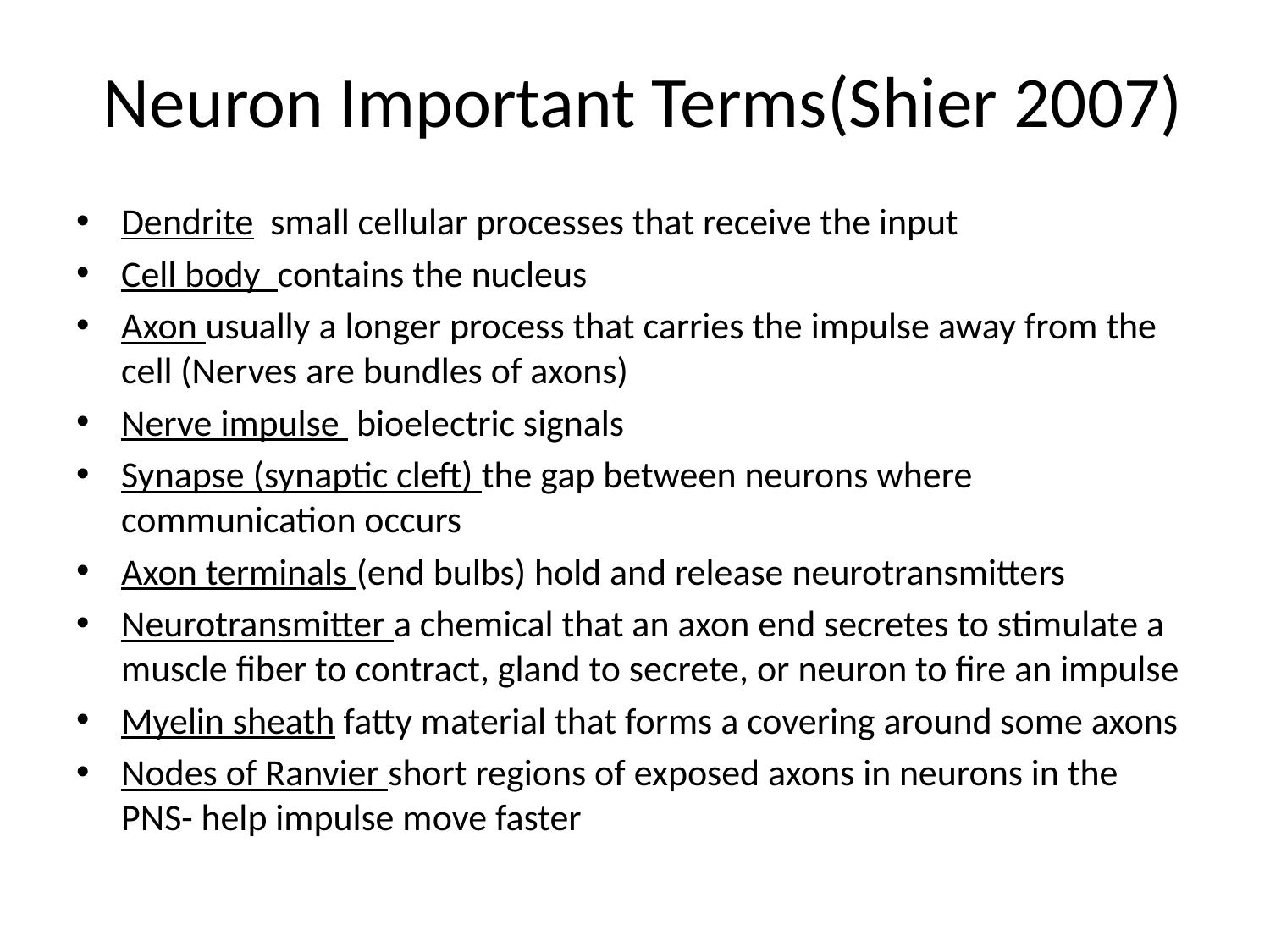

# Neuron Important Terms(Shier 2007)
Dendrite  small cellular processes that receive the input
Cell body  contains the nucleus
Axon usually a longer process that carries the impulse away from the cell (Nerves are bundles of axons)
Nerve impulse  bioelectric signals
Synapse (synaptic cleft) the gap between neurons where communication occurs
Axon terminals (end bulbs) hold and release neurotransmitters
Neurotransmitter a chemical that an axon end secretes to stimulate a muscle fiber to contract, gland to secrete, or neuron to fire an impulse
Myelin sheath fatty material that forms a covering around some axons
Nodes of Ranvier short regions of exposed axons in neurons in the PNS- help impulse move faster